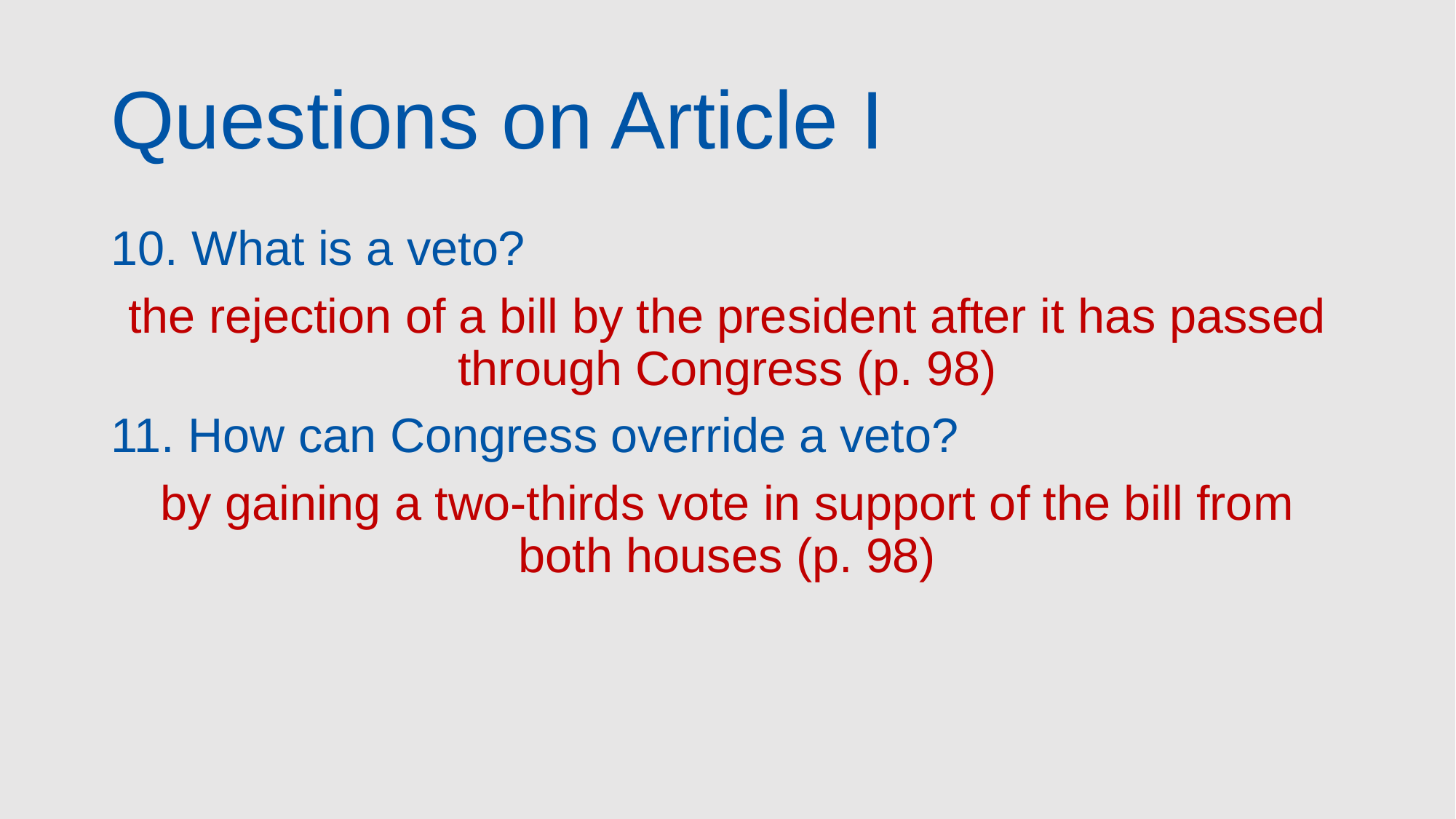

# Questions on Article I
10. What is a veto?
the rejection of a bill by the president after it has passed through Congress (p. 98)
11. How can Congress override a veto?
by gaining a two-thirds vote in support of the bill from both houses (p. 98)